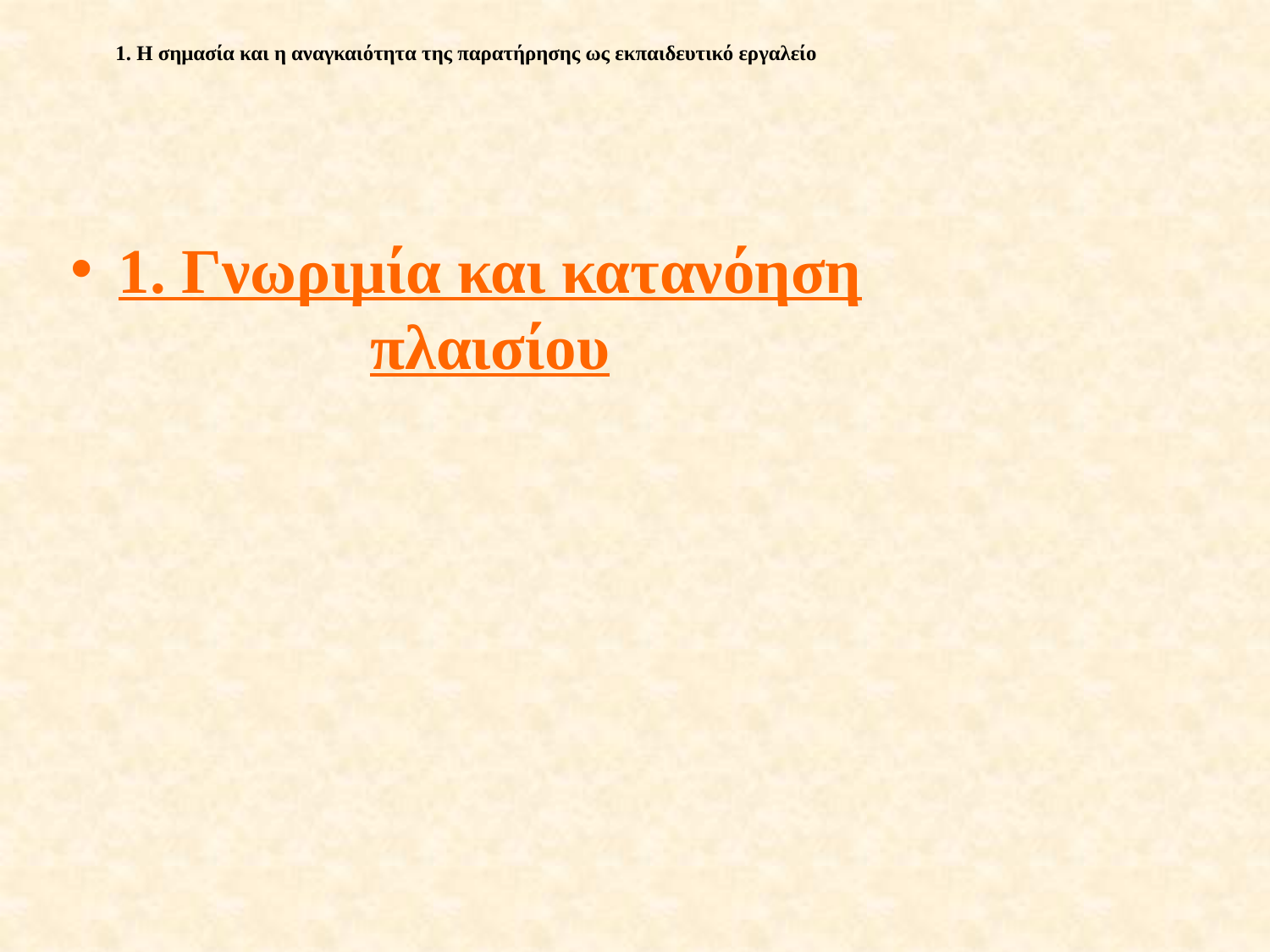

# 1. Η σημασία και η αναγκαιότητα της παρατήρησης ως εκπαιδευτικό εργαλείο

1. Γνωριμία και κατανόηση πλαισίου